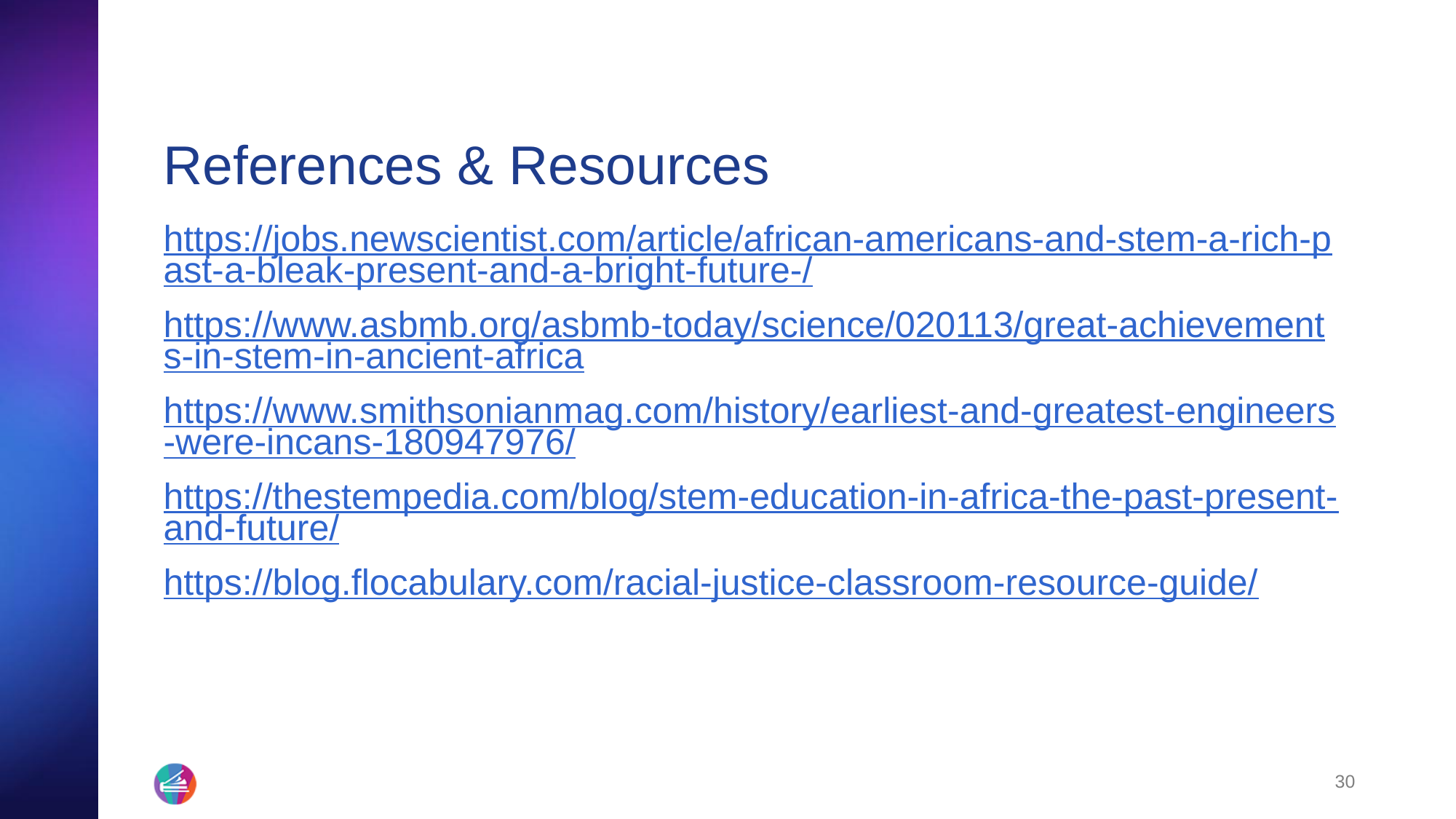

# References & Resources
https://jobs.newscientist.com/article/african-americans-and-stem-a-rich-past-a-bleak-present-and-a-bright-future-/
https://www.asbmb.org/asbmb-today/science/020113/great-achievements-in-stem-in-ancient-africa
https://www.smithsonianmag.com/history/earliest-and-greatest-engineers-were-incans-180947976/
https://thestempedia.com/blog/stem-education-in-africa-the-past-present-and-future/
https://blog.flocabulary.com/racial-justice-classroom-resource-guide/

30